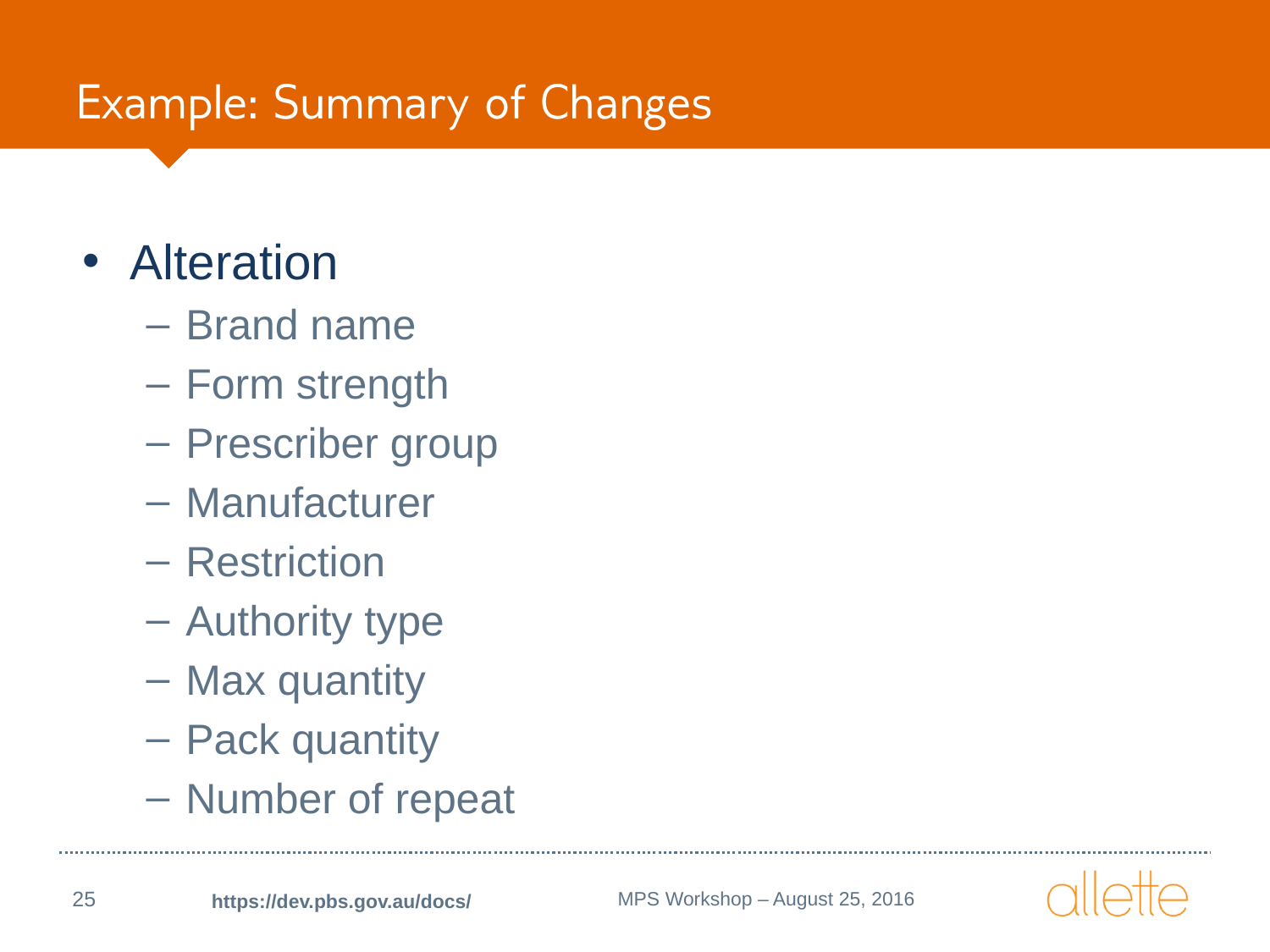

# Example: Summary of Changes
Alteration
Brand name
Form strength
Prescriber group
Manufacturer
Restriction
Authority type
Max quantity
Pack quantity
Number of repeat

25
MPS Workshop – August 25, 2016
https://dev.pbs.gov.au/docs/